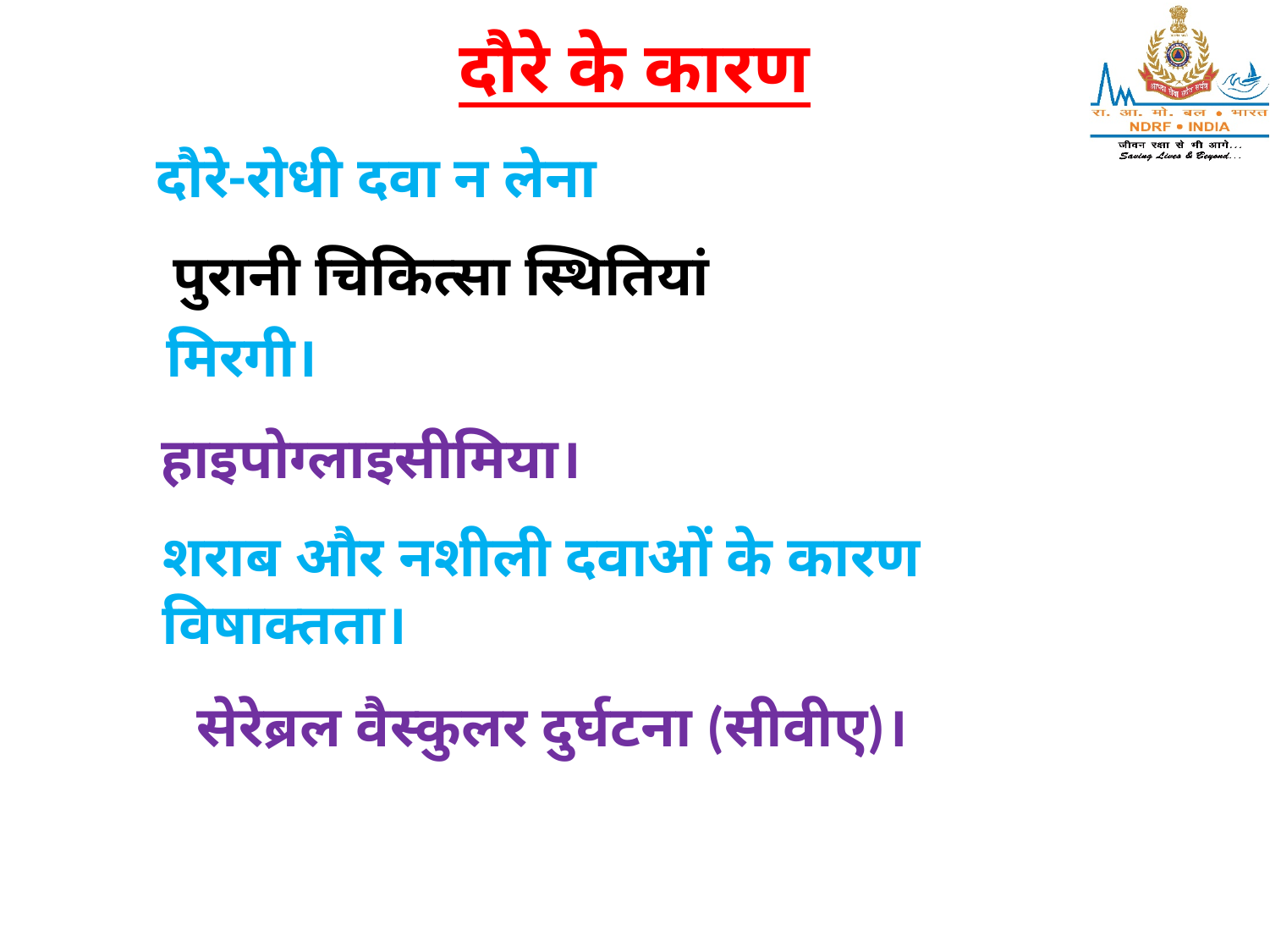

# दौरे के कारण
दौरे-रोधी दवा न लेना
 पुरानी चिकित्सा स्थितियां
 मिरगी।
हाइपोग्लाइसीमिया।
शराब और नशीली दवाओं के कारण विषाक्तता।
सेरेब्रल वैस्कुलर दुर्घटना (सीवीए)।